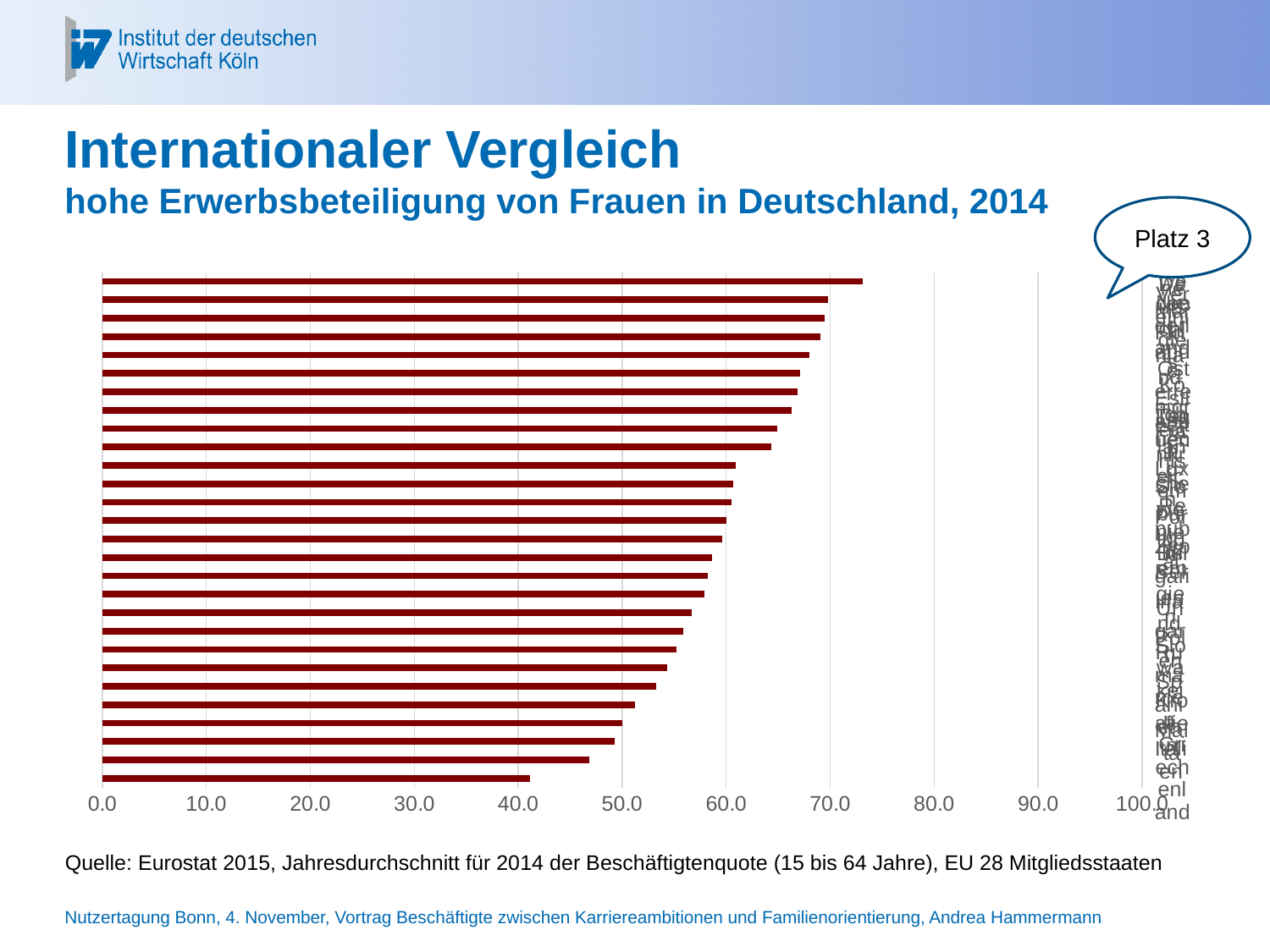

# Internationaler Vergleich hohe Erwerbsbeteiligung von Frauen in Deutschland, 2014
Platz 3

### Chart

| Category |  |
|---|---|
| Griechenland | 41.1 |
| Italien | 46.8 |
| Malta | 49.3 |
| Kroatien | 50.0 |
| Spanien | 51.2 |
| Rumänien | 53.3 |
| Slowakei | 54.3 |
| Polen | 55.2 |
| Ungarn | 55.9 |
| Irland | 56.7 |
| Belgien | 57.9 |
| Bulgarien | 58.2 |
| Zypern | 58.6 |
| Portugal | 59.6 |
| Slowenien | 60.0 |
| Luxemburg | 60.5 |
| Tschechische Republik | 60.7 |
| Frankreich | 60.9 |
| Lettland | 64.3 |
| Litauen | 64.9 |
| Estland | 66.3 |
| Österreich | 66.9 |
| Vereinigtes Königreich | 67.1 |
| Finnland | 68.0 |
| Niederlande | 69.1 |
| Deutschland | 69.5 |
| Dänemark | 69.8 |
| Schweden | 73.1 |
Quelle: Eurostat 2015, Jahresdurchschnitt für 2014 der Beschäftigtenquote (15 bis 64 Jahre), EU 28 Mitgliedsstaaten
Nutzertagung Bonn, 4. November, Vortrag Beschäftigte zwischen Karriereambitionen und Familienorientierung, Andrea Hammermann